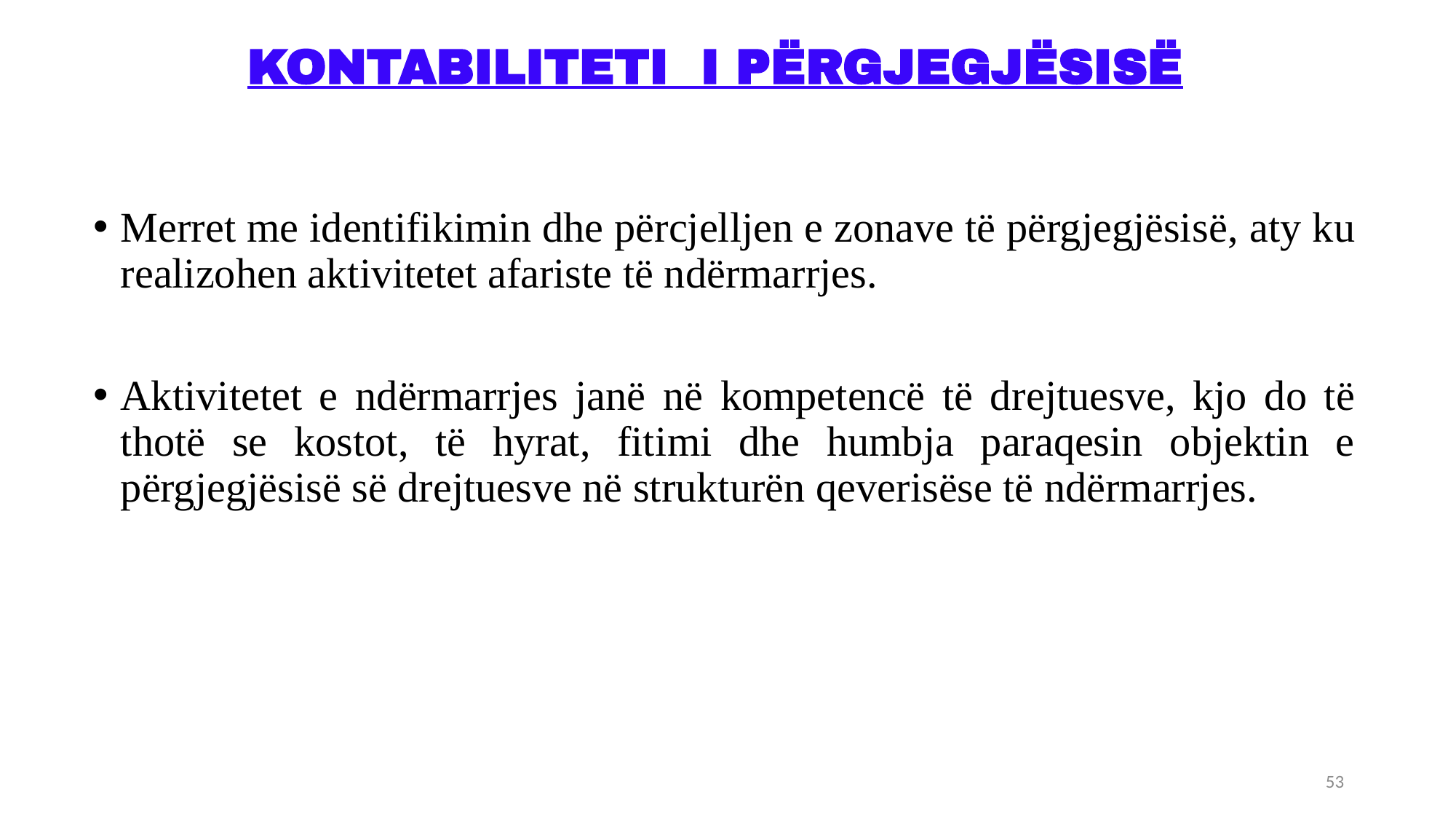

# KONTABILITETI  I PËRGJEGJËSISË
Merret me identifikimin dhe përcjelljen e zonave të përgjegjësisë, aty ku realizohen aktivitetet afariste të ndërmarrjes.

Aktivitetet e ndërmarrjes janë në kompetencë të drejtuesve, kjo do të thotë se kostot, të hyrat, fitimi dhe humbja paraqesin objektin e përgjegjësisë së drejtuesve në strukturën qeverisëse të ndërmarrjes.
53